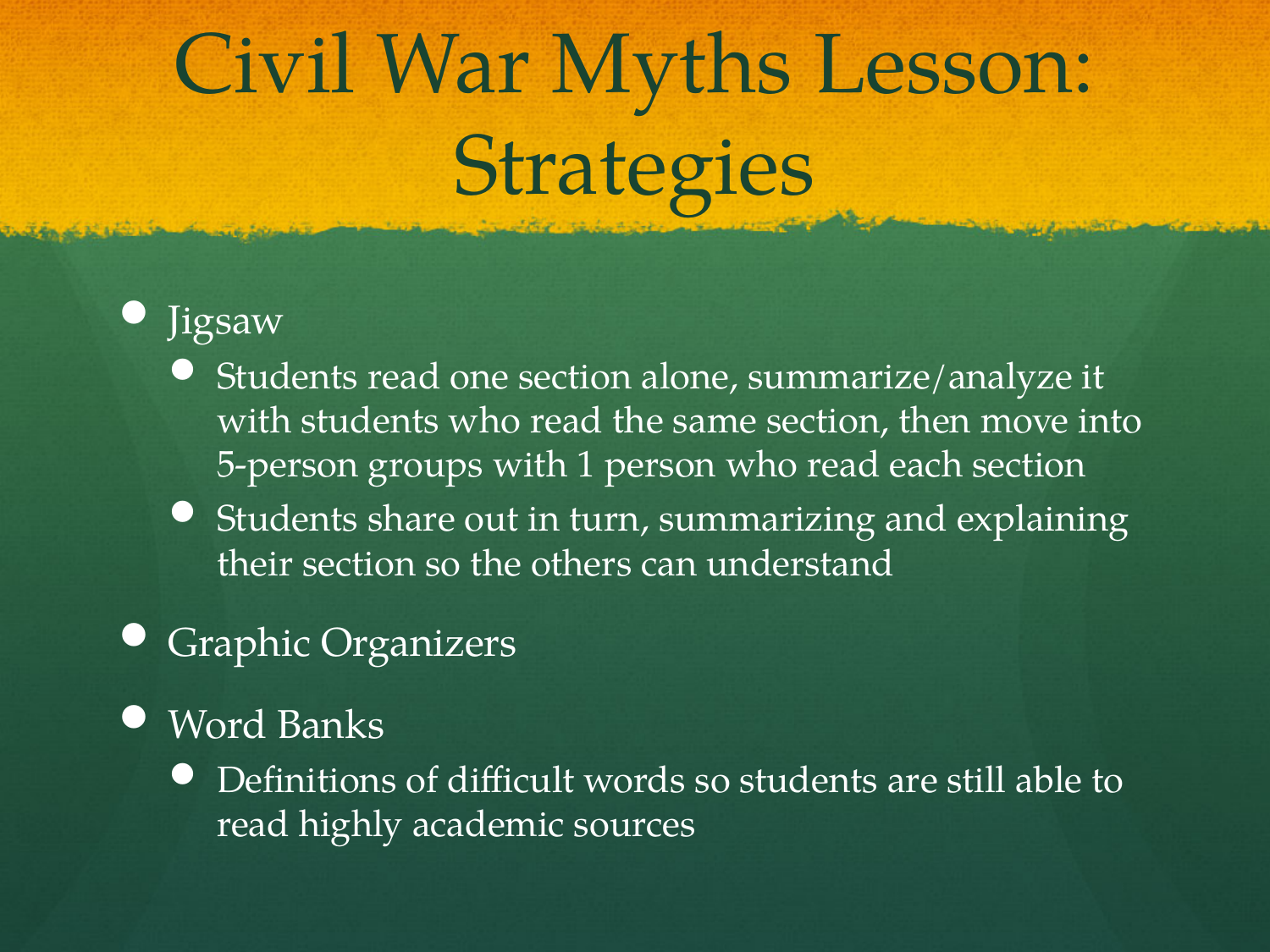

# Civil War Myths Lesson: Strategies
Jigsaw
Students read one section alone, summarize/analyze it with students who read the same section, then move into 5-person groups with 1 person who read each section
Students share out in turn, summarizing and explaining their section so the others can understand
Graphic Organizers
Word Banks
Definitions of difficult words so students are still able to read highly academic sources